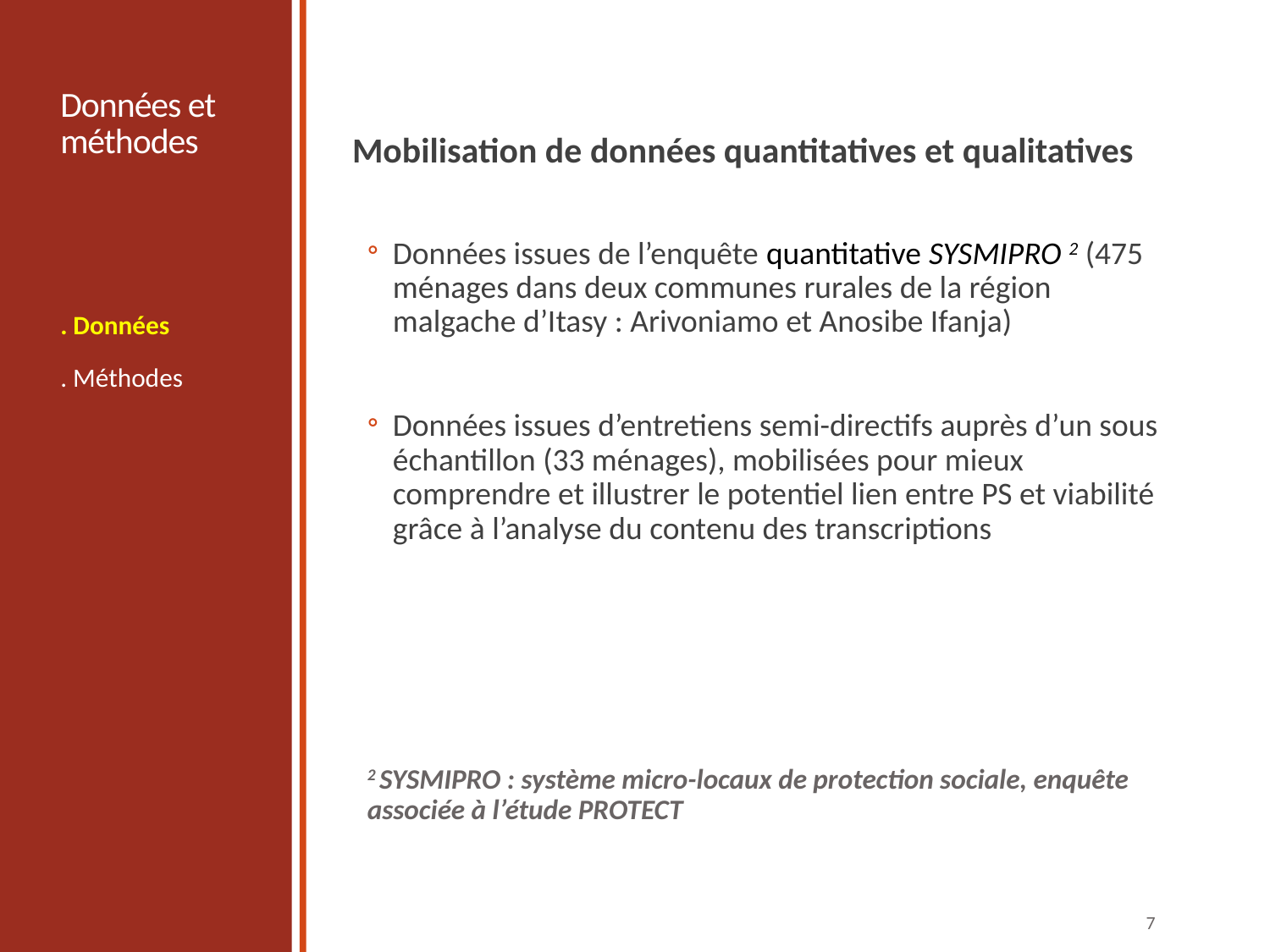

# Données et méthodes
Mobilisation de données quantitatives et qualitatives

Données issues de l’enquête quantitative SYSMIPRO 2 (475 ménages dans deux communes rurales de la région malgache d’Itasy : Arivoniamo et Anosibe Ifanja)

Données issues d’entretiens semi-directifs auprès d’un sous échantillon (33 ménages), mobilisées pour mieux comprendre et illustrer le potentiel lien entre PS et viabilité grâce à l’analyse du contenu des transcriptions

2 SYSMIPRO : système micro-locaux de protection sociale, enquête associée à l’étude PROTECT
. Données
. Méthodes
7